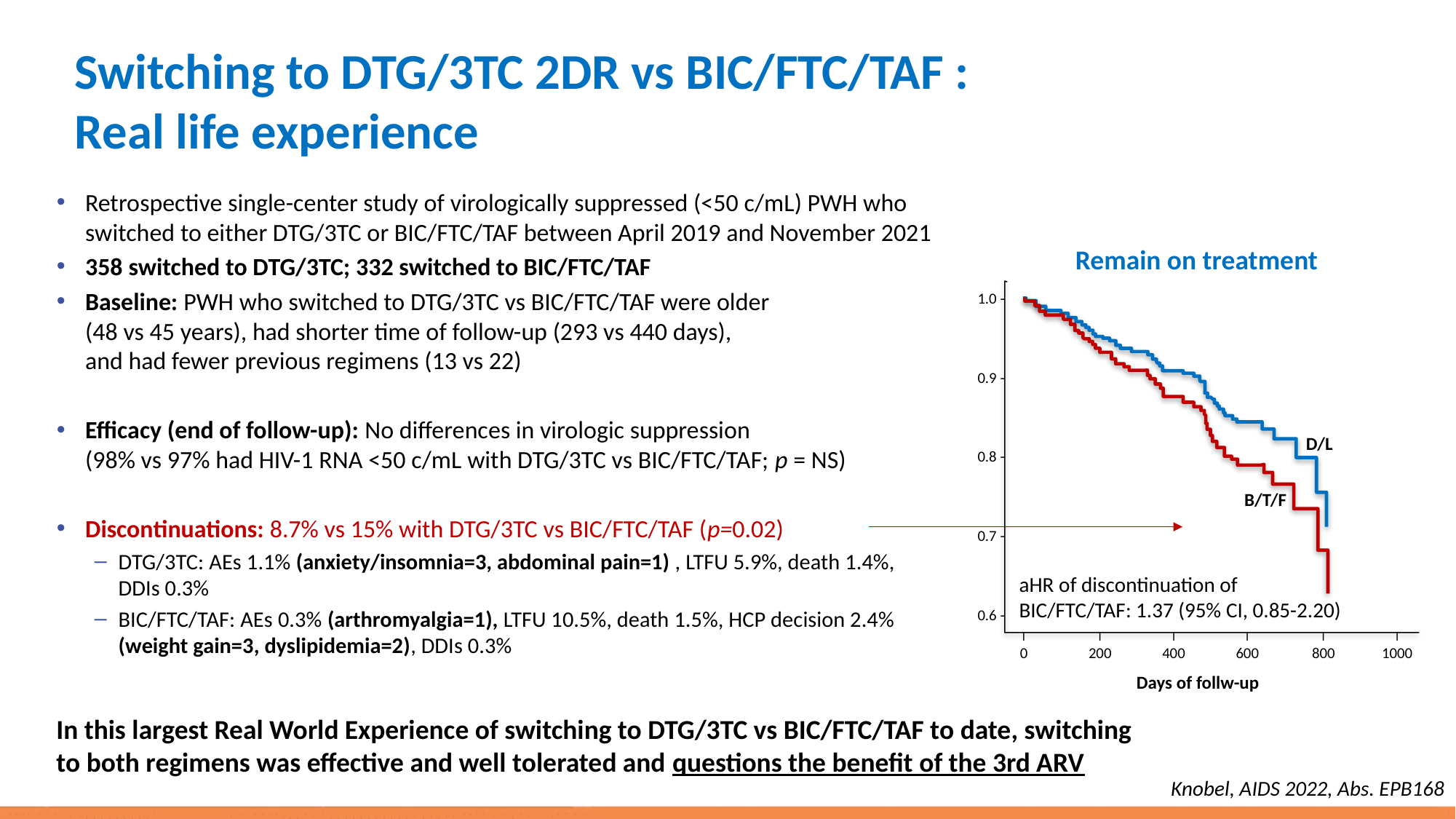

# Switching to DTG/3TC 2DR vs BIC/FTC/TAF : Real life experience
Retrospective single-center study of virologically suppressed (<50 c/mL) PWH who switched to either DTG/3TC or BIC/FTC/TAF between April 2019 and November 2021
358 switched to DTG/3TC; 332 switched to BIC/FTC/TAF
Baseline: PWH who switched to DTG/3TC vs BIC/FTC/TAF were older
(48 vs 45 years), had shorter time of follow-up (293 vs 440 days),
and had fewer previous regimens (13 vs 22)

Efficacy (end of follow-up): No differences in virologic suppression
(98% vs 97% had HIV-1 RNA <50 c/mL with DTG/3TC vs BIC/FTC/TAF; p = NS)

Discontinuations: 8.7% vs 15% with DTG/3TC vs BIC/FTC/TAF (p=0.02)
DTG/3TC: AEs 1.1% (anxiety/insomnia=3, abdominal pain=1) , LTFU 5.9%, death 1.4%, DDIs 0.3%
BIC/FTC/TAF: AEs 0.3% (arthromyalgia=1), LTFU 10.5%, death 1.5%, HCP decision 2.4% (weight gain=3, dyslipidemia=2), DDIs 0.3%
Remain on treatment

1.0 -

0.9 -
D/L
0.8 -
B/T/F
0.7 -
aHR of discontinuation of
BIC/FTC/TAF: 1.37 (95% CI, 0.85-2.20)
0.6 -
I
0
I
200
I
400
I
600
I
800
I
1000
Days of follw-up
In this largest Real World Experience of switching to DTG/3TC vs BIC/FTC/TAF to date, switching to both regimens was effective and well tolerated and questions the benefit of the 3rd ARV
Knobel, AIDS 2022, Abs. EPB168